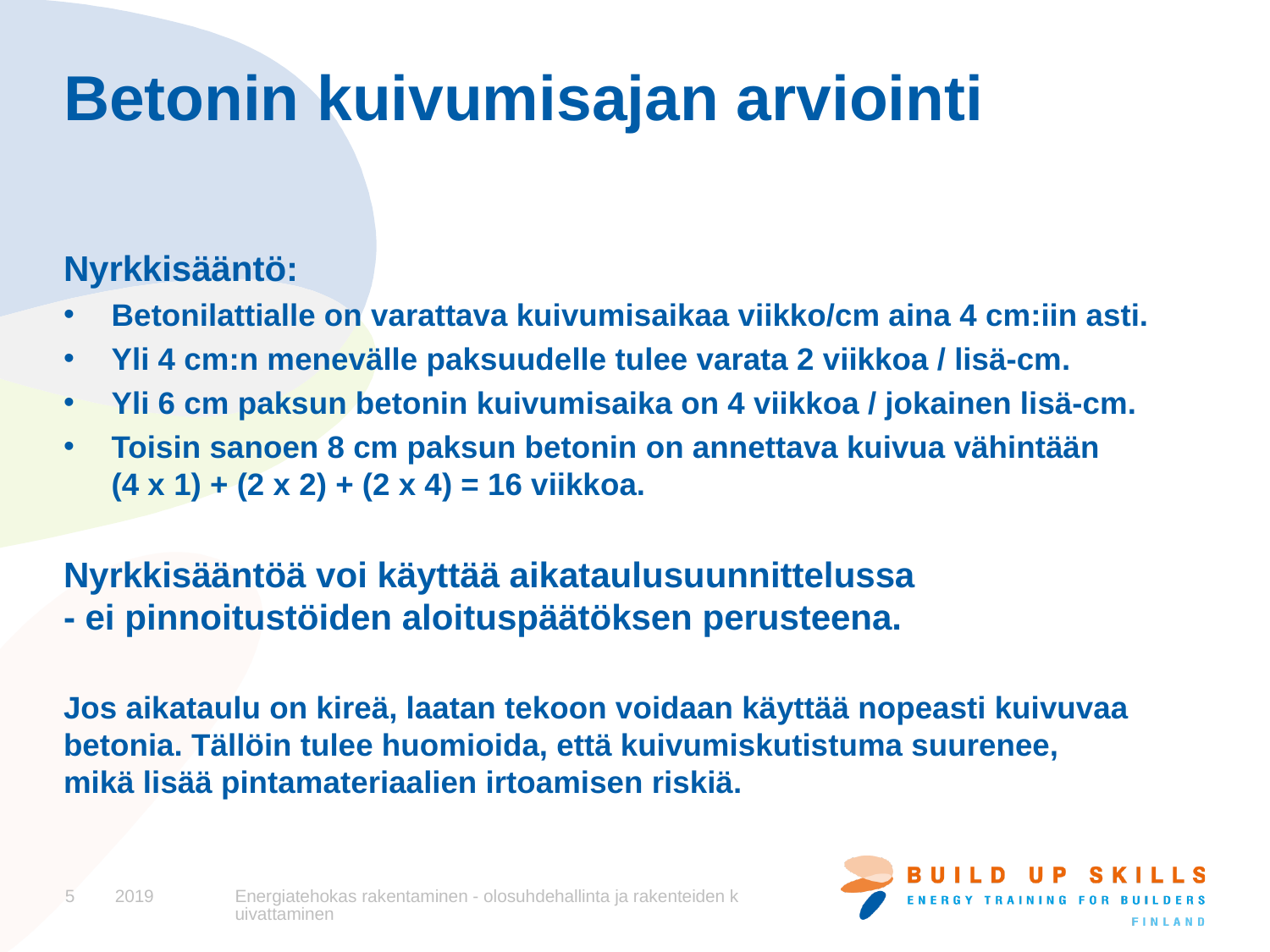

# Betonin kuivumisajan arviointi
Nyrkkisääntö:
Betonilattialle on varattava kuivumisaikaa viikko/cm aina 4 cm:iin asti.
Yli 4 cm:n menevälle paksuudelle tulee varata 2 viikkoa / lisä-cm.
Yli 6 cm paksun betonin kuivumisaika on 4 viikkoa / jokainen lisä-cm.
Toisin sanoen 8 cm paksun betonin on annettava kuivua vähintään
(4 x 1) + (2 x 2) + (2 x 4) = 16 viikkoa.

Nyrkkisääntöä voi käyttää aikataulusuunnittelussa
- ei pinnoitustöiden aloituspäätöksen perusteena.

Jos aikataulu on kireä, laatan tekoon voidaan käyttää nopeasti kuivuvaa betonia. Tällöin tulee huomioida, että kuivumiskutistuma suurenee,​
mikä lisää pintamateriaalien irtoamisen riskiä.

5
2019
Energiatehokas rakentaminen - olosuhdehallinta ja rakenteiden kuivattaminen